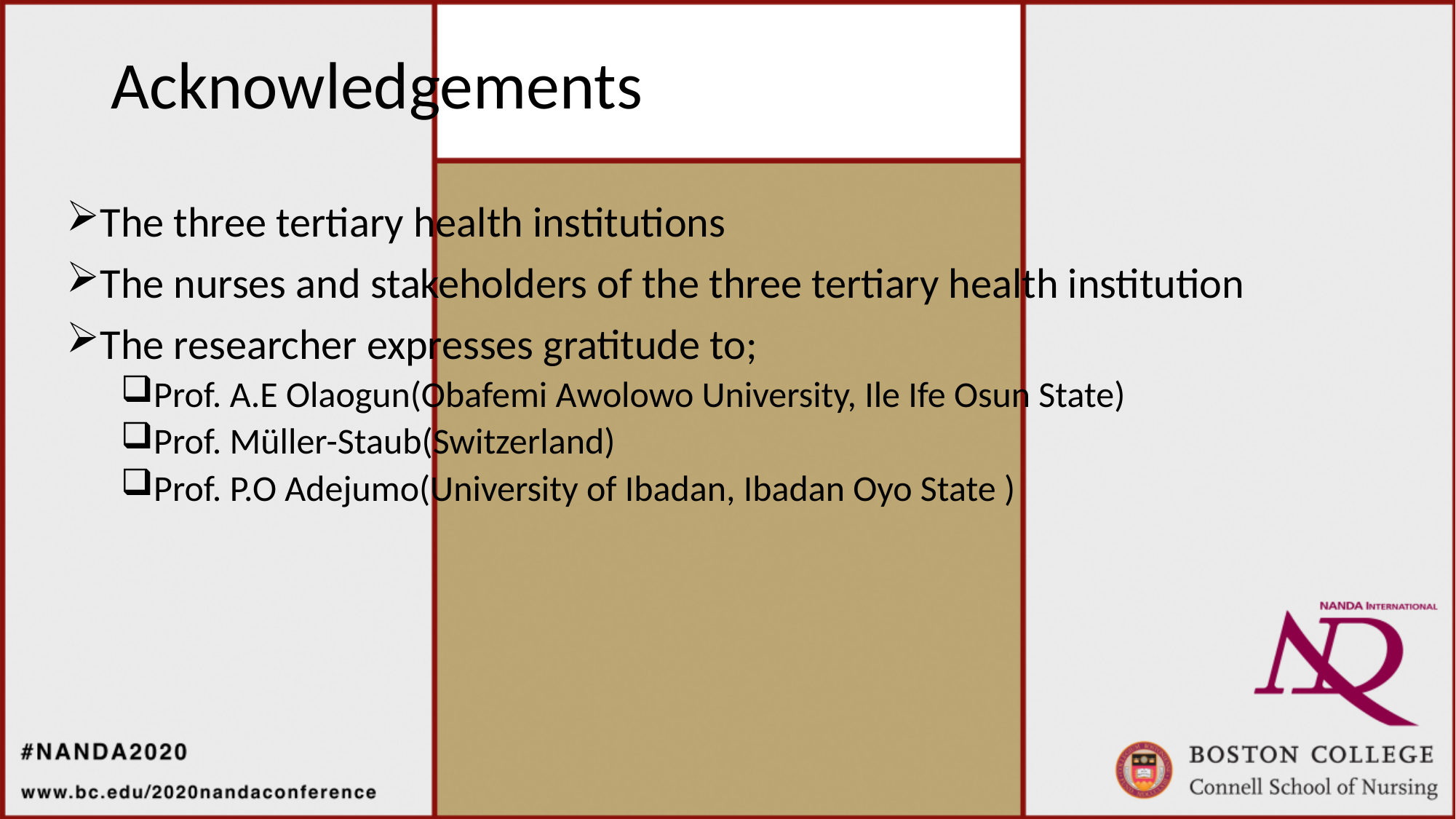

# Acknowledgements
The three tertiary health institutions
The nurses and stakeholders of the three tertiary health institution
The researcher expresses gratitude to;
Prof. A.E Olaogun(Obafemi Awolowo University, Ile Ife Osun State)
Prof. Müller-Staub(Switzerland)
Prof. P.O Adejumo(University of Ibadan, Ibadan Oyo State )